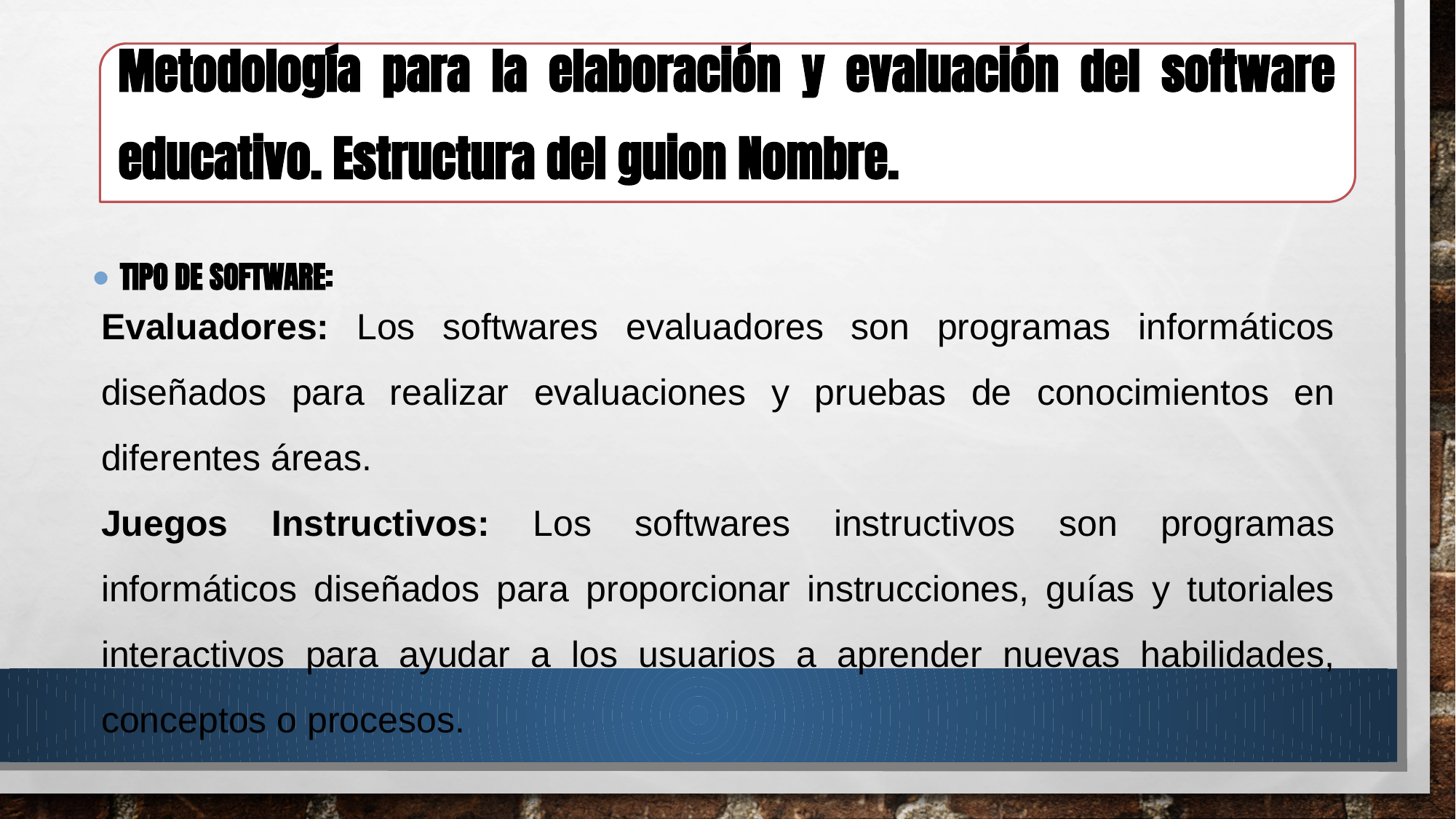

Metodología para la elaboración y evaluación del software educativo. Estructura del guion Nombre.

#
Tipo de software:

Evaluadores: Los softwares evaluadores son programas informáticos diseñados para realizar evaluaciones y pruebas de conocimientos en diferentes áreas.
Juegos Instructivos: Los softwares instructivos son programas informáticos diseñados para proporcionar instrucciones, guías y tutoriales interactivos para ayudar a los usuarios a aprender nuevas habilidades, conceptos o procesos.